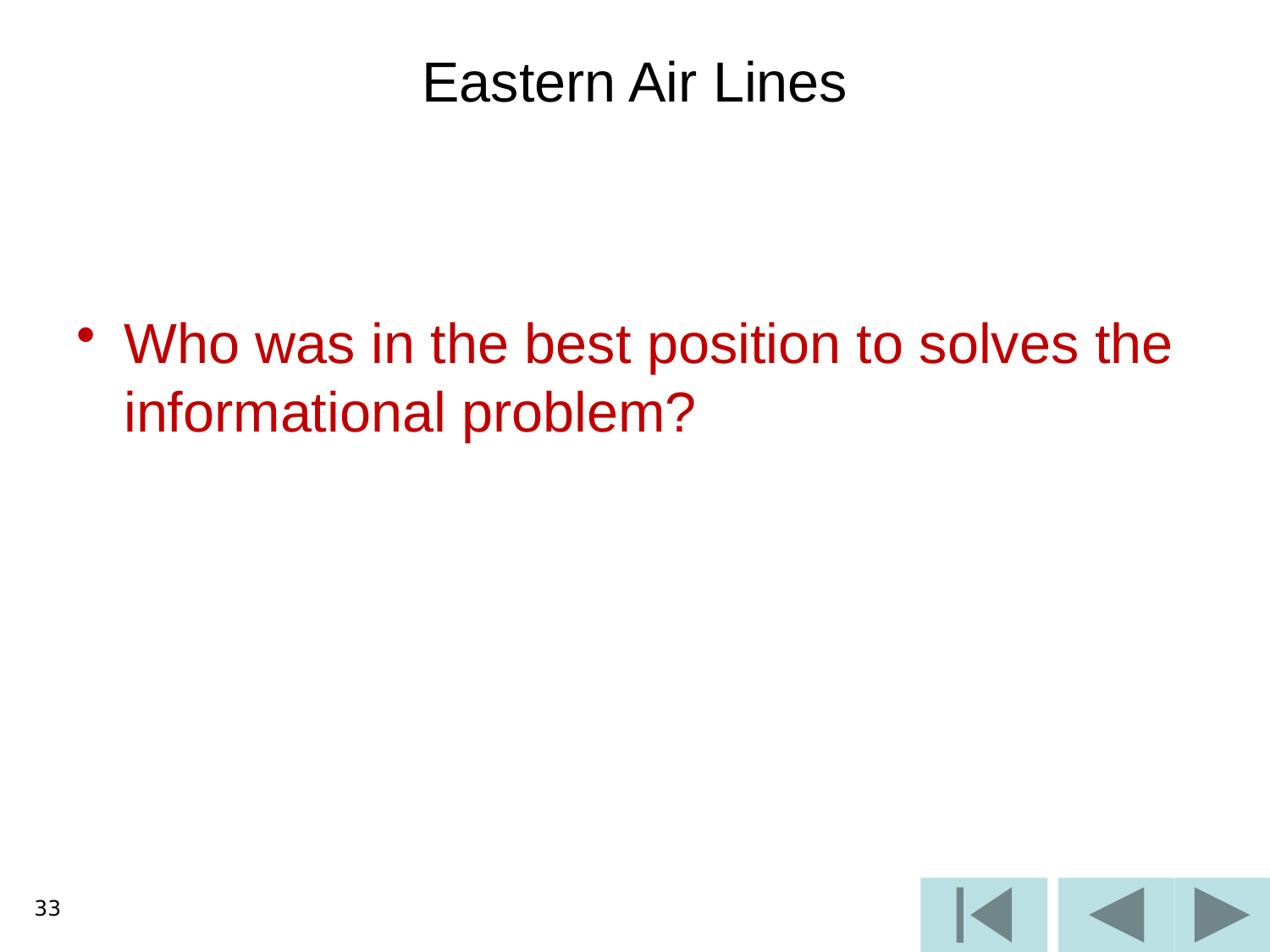

# Eastern Air Lines

Who was in the best position to solves the informational problem?
33